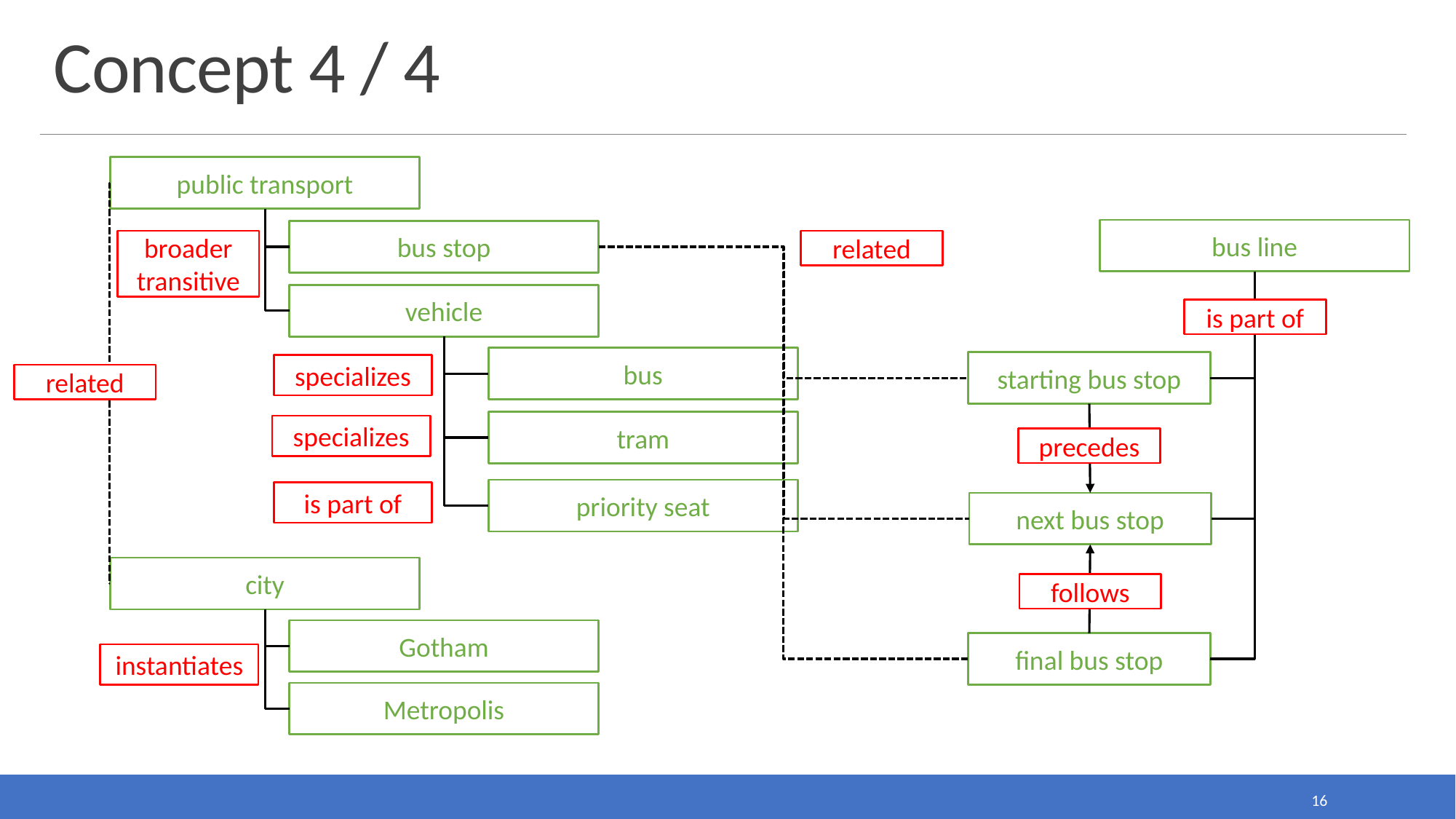

# Concept 4 / 4
public transport
bus line
bus stop
broader transitive
related
vehicle
is part of
bus
starting bus stop
specializes
related
tram
specializes
precedes
priority seat
is part of
next bus stop
city
follows
Gotham
final bus stop
instantiates
Metropolis
16